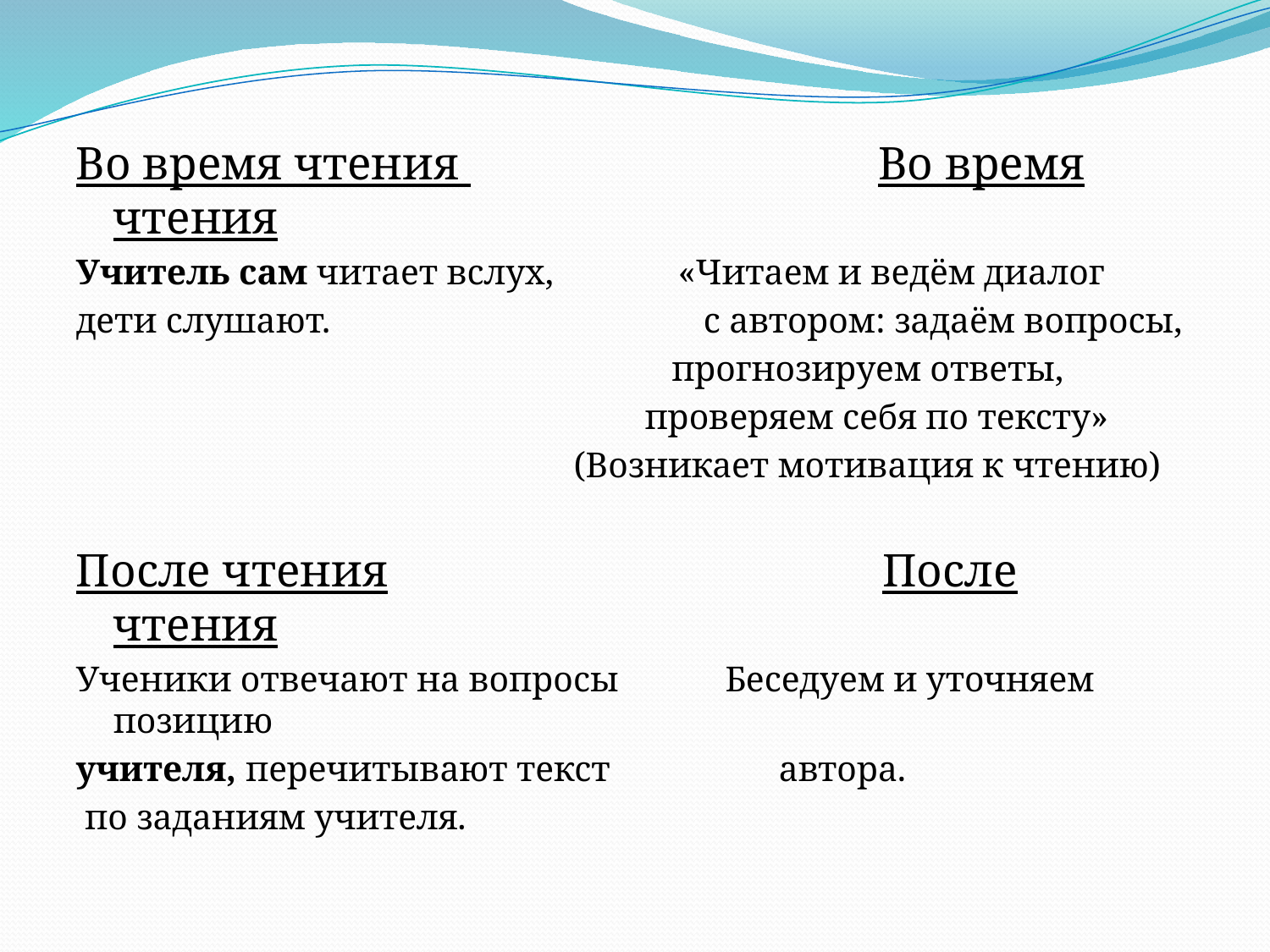

Во время чтения                                    Во время чтения
Учитель сам читает вслух,              «Читаем и ведём диалог
дети слушают.                                          с автором: задаём вопросы,
                                                                   прогнозируем ответы,
                                                                проверяем себя по тексту»
                                                        (Возникает мотивация к чтению)

После чтения	                                  После чтения
Ученики отвечают на вопросы            Беседуем и уточняем позицию
учителя, перечитывают текст                   автора.
 по заданиям учителя.